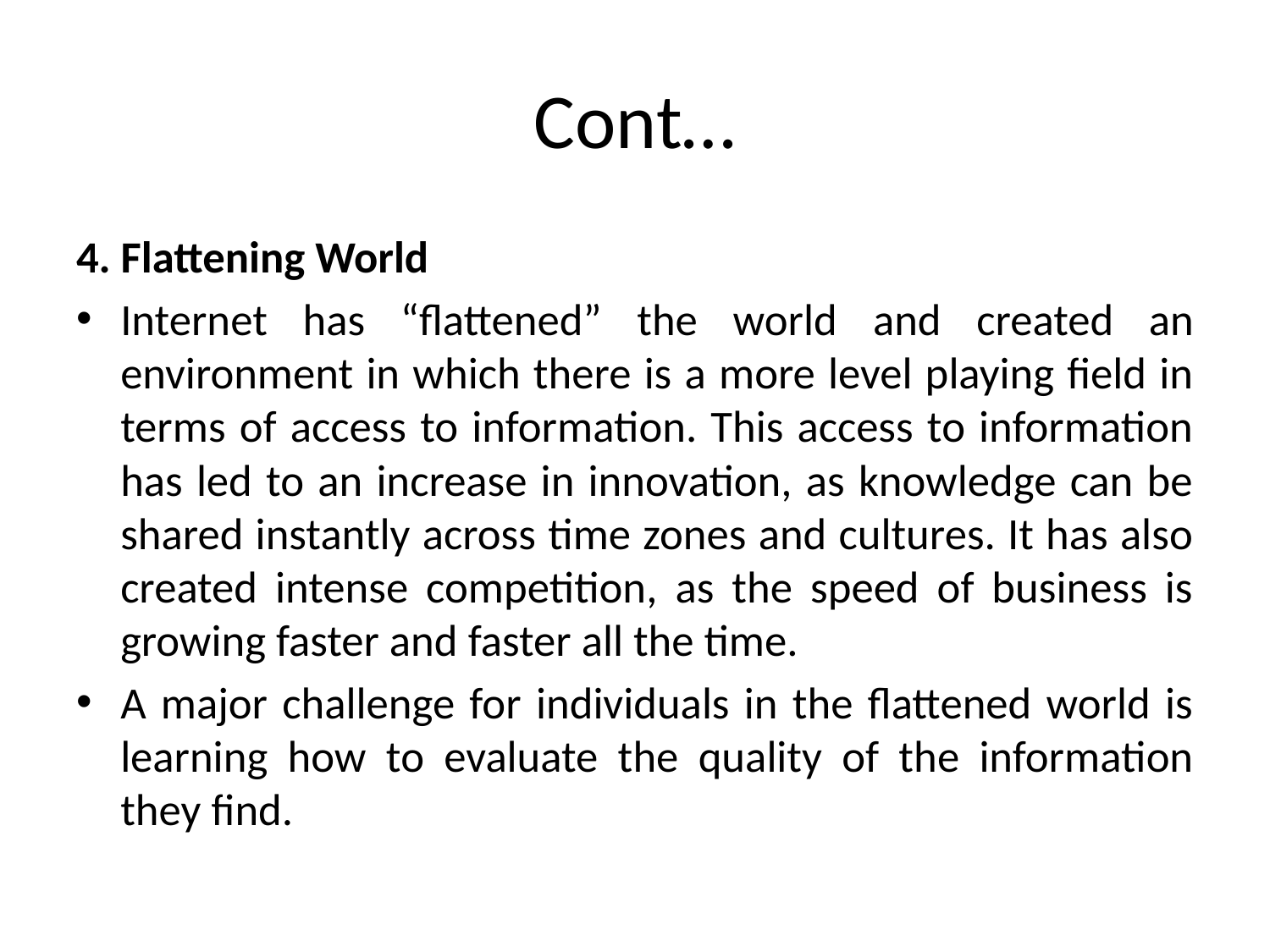

# Cont…
4. Flattening World
Internet has “flattened” the world and created an environment in which there is a more level playing field in terms of access to information. This access to information has led to an increase in innovation, as knowledge can be shared instantly across time zones and cultures. It has also created intense competition, as the speed of business is growing faster and faster all the time.
A major challenge for individuals in the flattened world is learning how to evaluate the quality of the information they find.